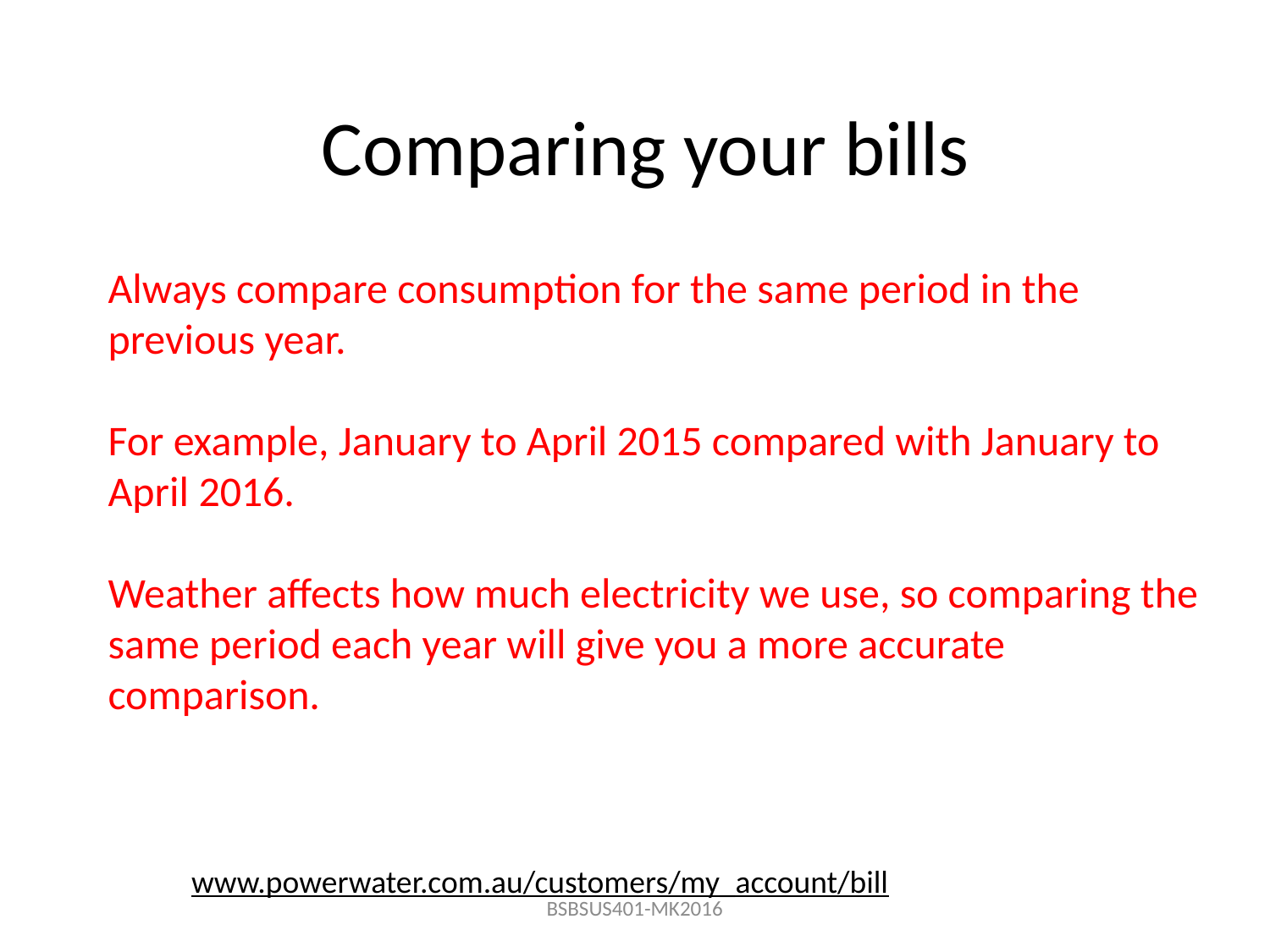

# Comparing your bills
Always compare consumption for the same period in the previous year.

For example, January to April 2015 compared with January to April 2016.

Weather affects how much electricity we use, so comparing the same period each year will give you a more accurate comparison.
www.powerwater.com.au/customers/my_account/bill
BSBSUS401-MK2016